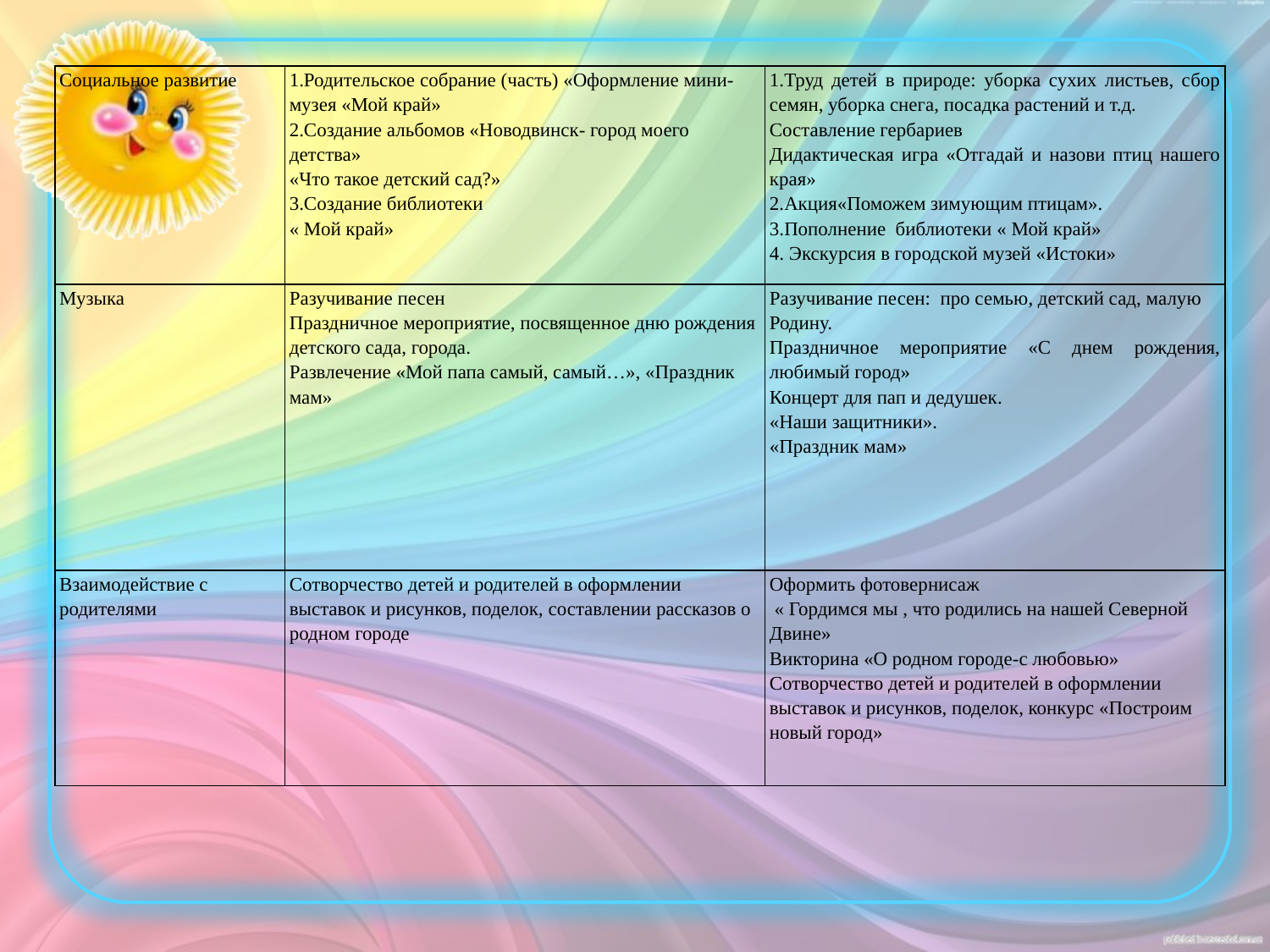

| Социальное развитие | 1.Родительское собрание (часть) «Оформление мини-музея «Мой край» 2.Создание альбомов «Новодвинск- город моего детства» «Что такое детский сад?» 3.Создание библиотеки « Мой край» | 1.Труд детей в природе: уборка сухих листьев, сбор семян, уборка снега, посадка растений и т.д. Составление гербариев Дидактическая игра «Отгадай и назови птиц нашего края» 2.Акция«Поможем зимующим птицам». 3.Пополнение библиотеки « Мой край» 4. Экскурсия в городской музей «Истоки» |
| --- | --- | --- |
| Музыка | Разучивание песен Праздничное мероприятие, посвященное дню рождения детского сада, города. Развлечение «Мой папа самый, самый…», «Праздник мам» | Разучивание песен: про семью, детский сад, малую Родину. Праздничное мероприятие «С днем рождения, любимый город» Концерт для пап и дедушек. «Наши защитники». «Праздник мам» |
| Взаимодействие с родителями | Сотворчество детей и родителей в оформлении выставок и рисунков, поделок, составлении рассказов о родном городе | Оформить фотовернисаж « Гордимся мы , что родились на нашей Северной Двине» Викторина «О родном городе-с любовью» Сотворчество детей и родителей в оформлении выставок и рисунков, поделок, конкурс «Построим новый город» |